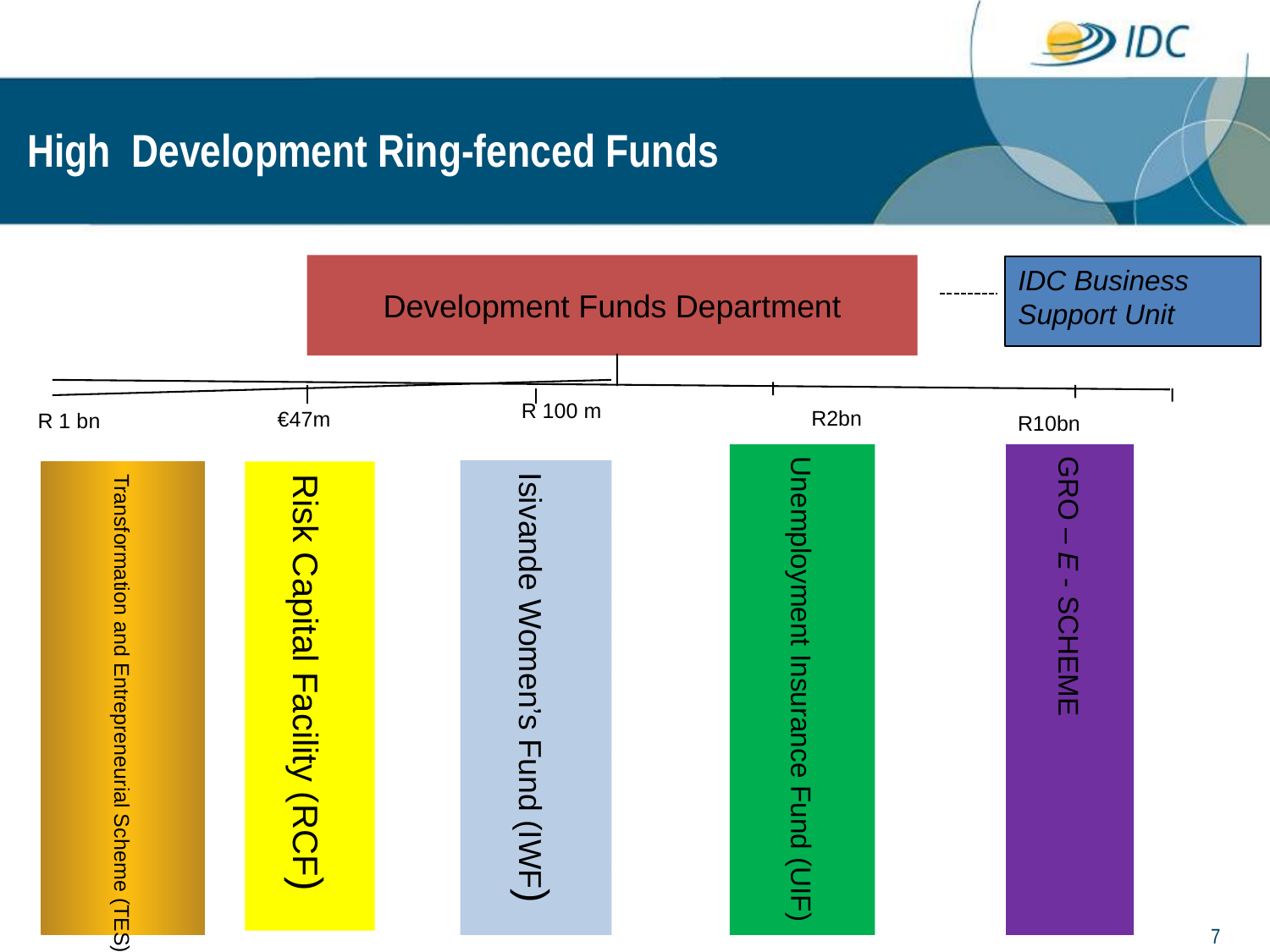

High  Development Ring-fenced Funds

Development Funds Department
IDC Business Support Unit

R 100 m
Isivande Women’s Fund (IWF)

                R2bn

€47m
R 1 bn
R10bn
Unemployment Insurance Fund (UIF)
GRO – E - SCHEME
Transformation and Entrepreneurial Scheme (TES)
Risk Capital Facility (RCF)